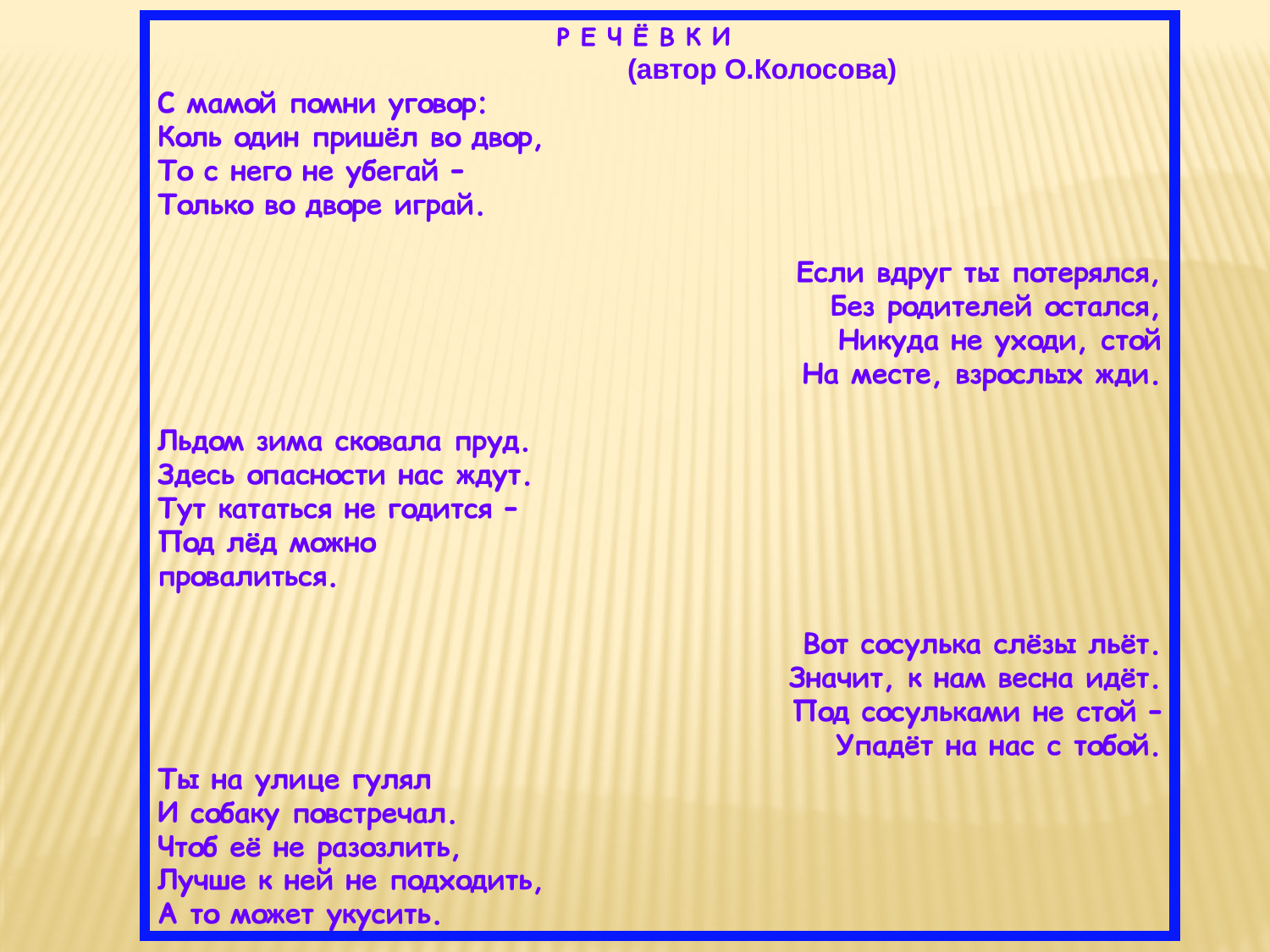

Р Е Ч Ё В К И
                                                            (автор О.Колосова)
С мамой помни уговор:
Коль один пришёл во двор,
То с него не убегай –
Только во дворе играй.

Если вдруг ты потерялся,
Без родителей остался,
Никуда не уходи, стой
На месте, взрослых жди.

Льдом зима сковала пруд.
Здесь опасности нас ждут.
Тут кататься не годится –
Под лёд можно
провалиться.

Вот сосулька слёзы льёт.
Значит, к нам весна идёт.
Под сосульками не стой –
Упадёт на нас с тобой.
Ты на улице гулял
И собаку повстречал.
Чтоб её не разозлить,
Лучше к ней не подходить,
А то может укусить.